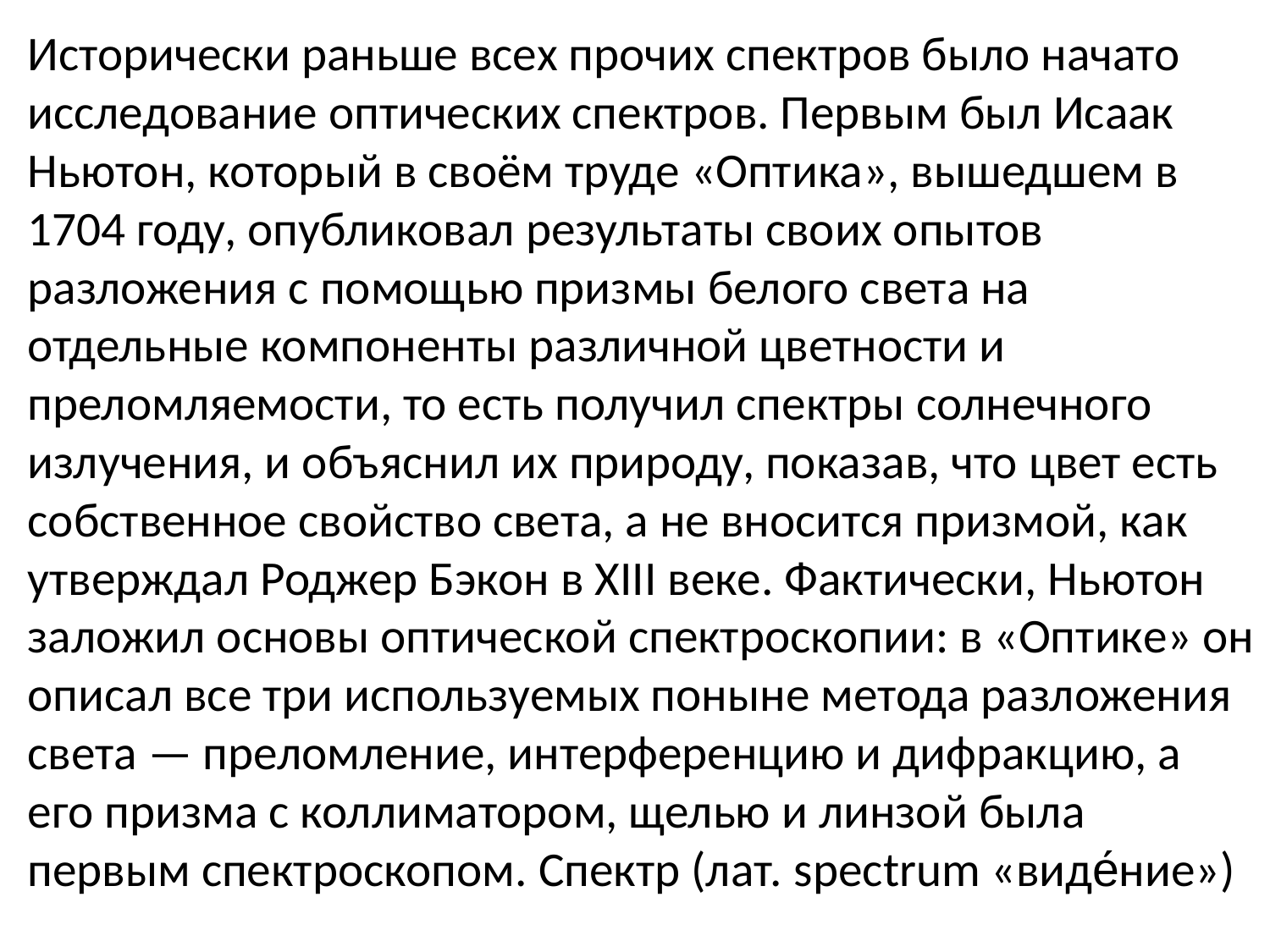

Исторически раньше всех прочих спектров было начато исследование оптических спектров. Первым был Исаак Ньютон, который в своём труде «Оптика», вышедшем в 1704 году, опубликовал результаты своих опытов разложения с помощью призмы белого света на отдельные компоненты различной цветности и преломляемости, то есть получил спектры солнечного излучения, и объяснил их природу, показав, что цвет есть собственное свойство света, а не вносится призмой, как утверждал Роджер Бэкон в XIII веке. Фактически, Ньютон заложил основы оптической спектроскопии: в «Оптике» он описал все три используемых поныне метода разложения света — преломление, интерференцию и дифракцию, а его призма с коллиматором, щелью и линзой была первым спектроскопом. Спектр (лат. spectrum «виде́ние»)